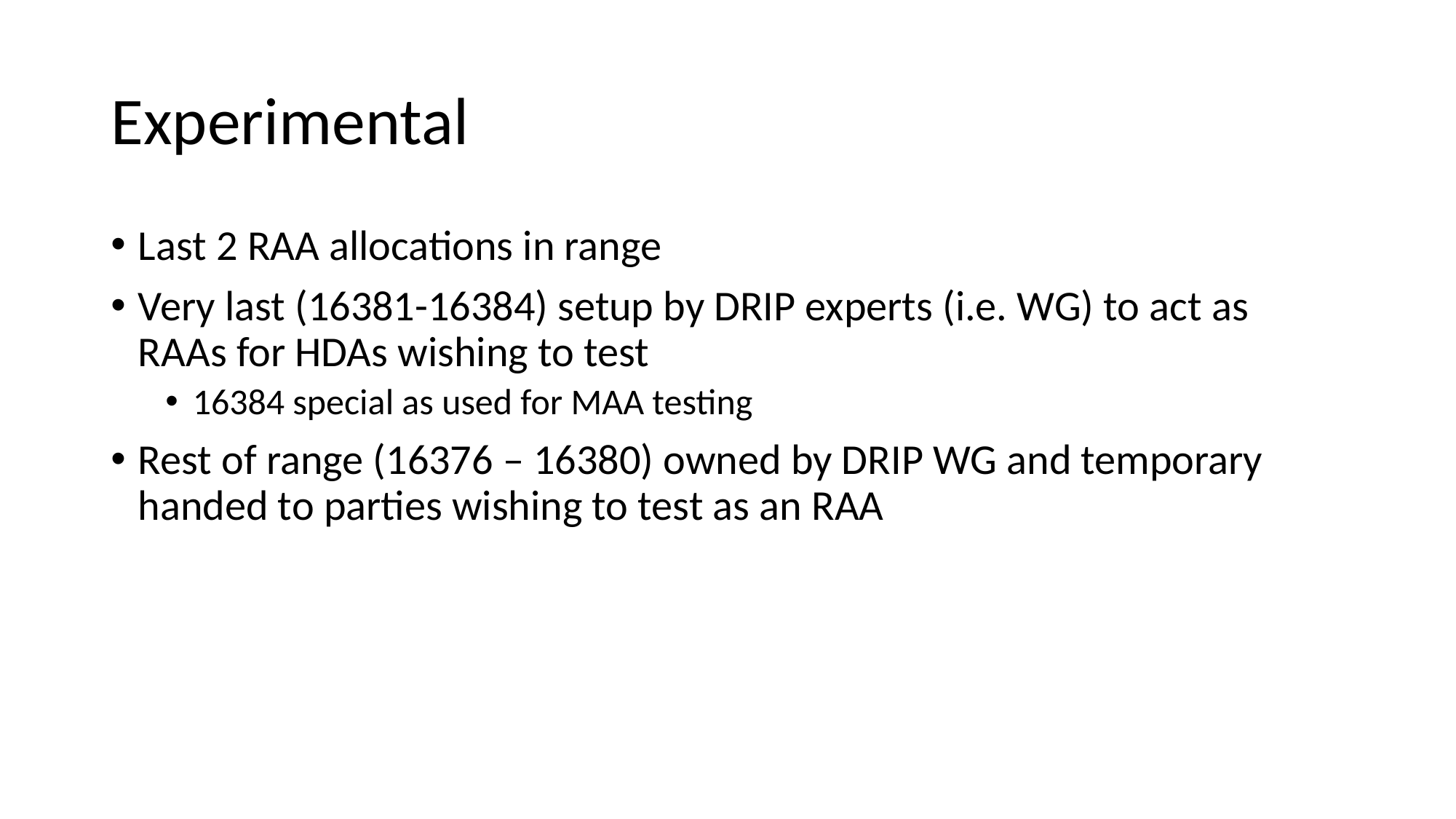

# Experimental
Last 2 RAA allocations in range
Very last (16381-16384) setup by DRIP experts (i.e. WG) to act as RAAs for HDAs wishing to test
16384 special as used for MAA testing
Rest of range (16376 – 16380) owned by DRIP WG and temporary handed to parties wishing to test as an RAA